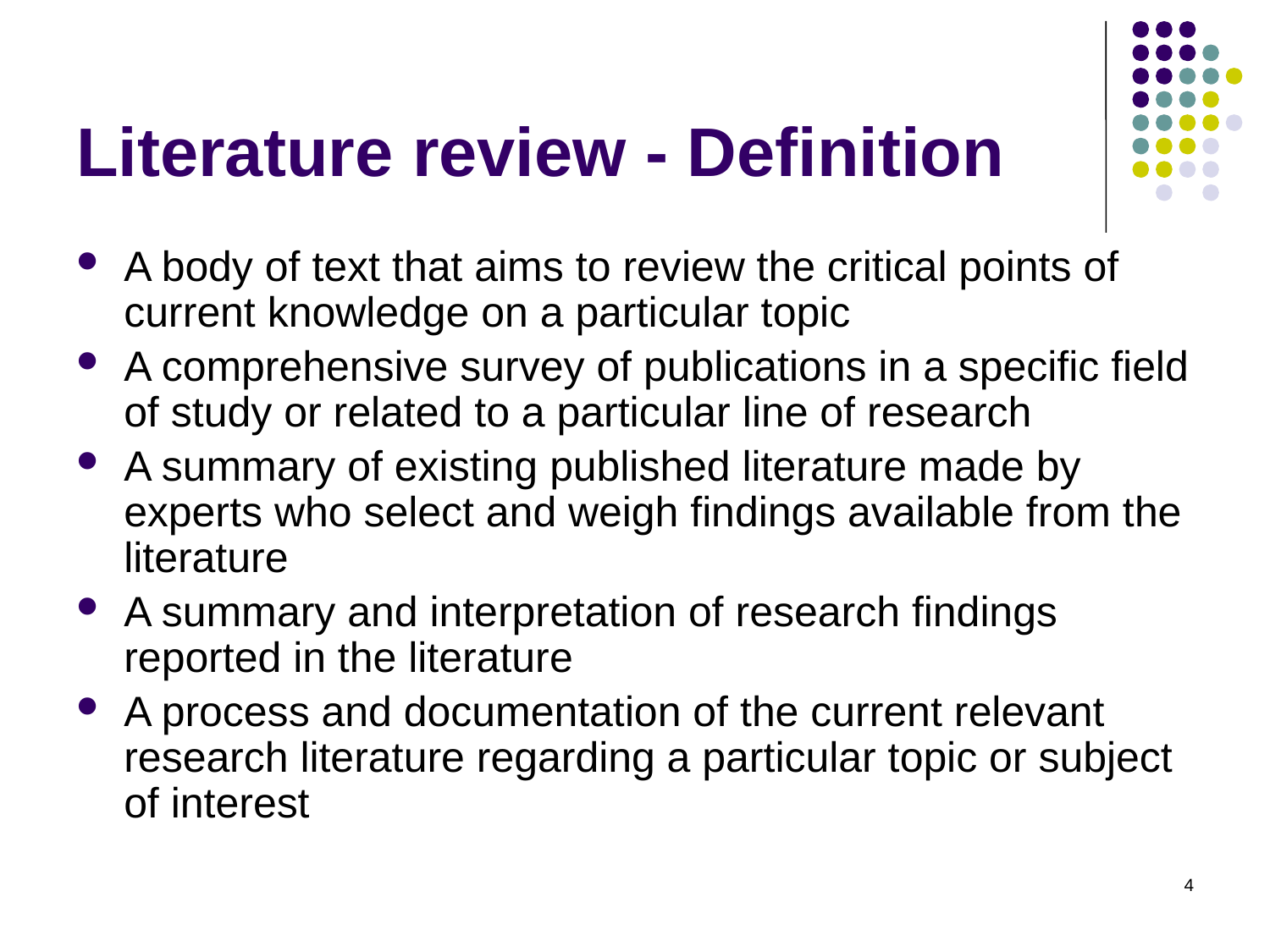

# Literature review - Definition
A body of text that aims to review the critical points of current knowledge on a particular topic
A comprehensive survey of publications in a specific field of study or related to a particular line of research
A summary of existing published literature made by experts who select and weigh findings available from the literature
A summary and interpretation of research findings reported in the literature
A process and documentation of the current relevant research literature regarding a particular topic or subject of interest
4